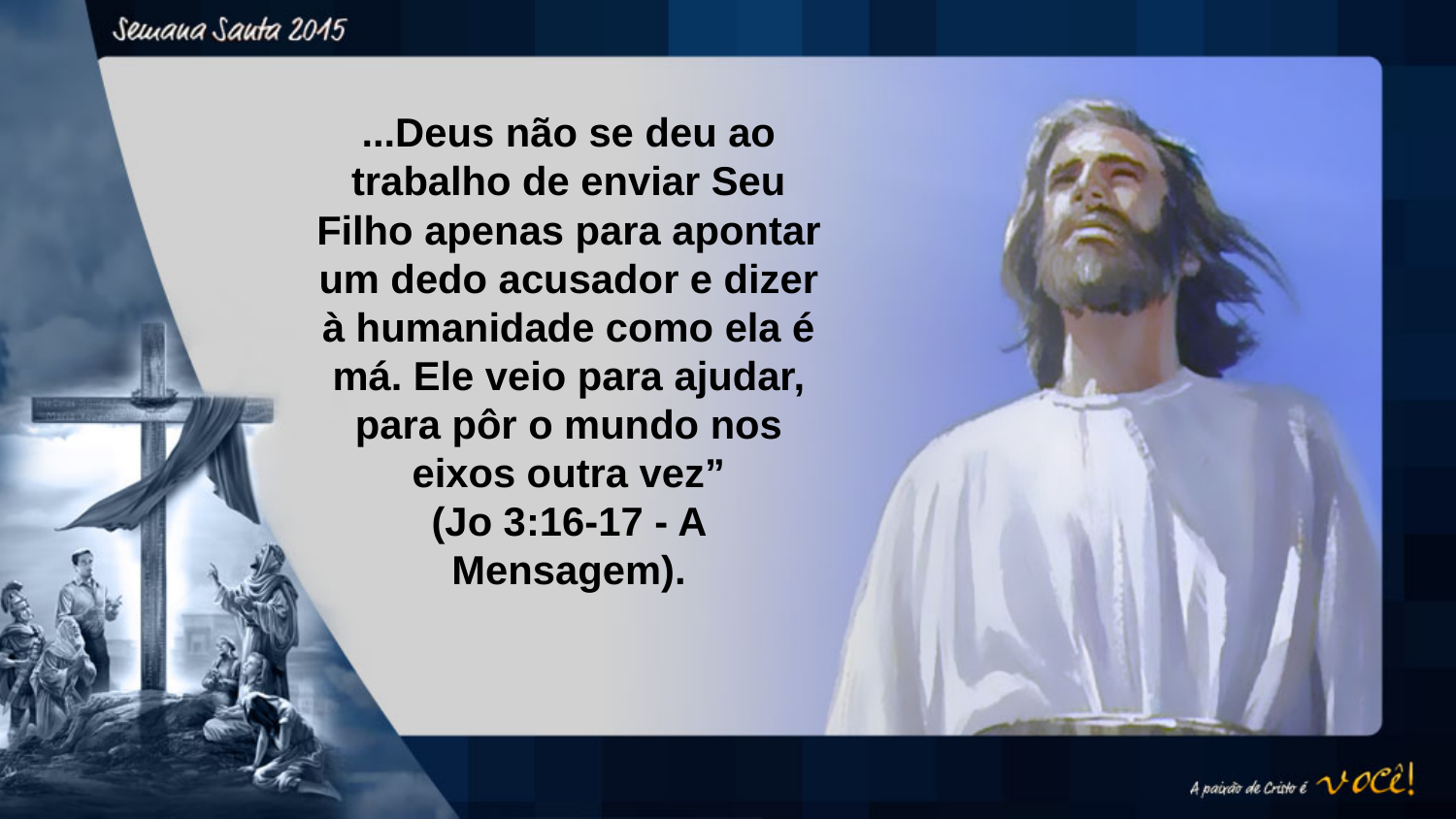

...Deus não se deu ao trabalho de enviar Seu Filho apenas para apontar um dedo acusador e dizer à humanidade como ela é má. Ele veio para ajudar, para pôr o mundo nos eixos outra vez”
(Jo 3:16-17 - A Mensagem).